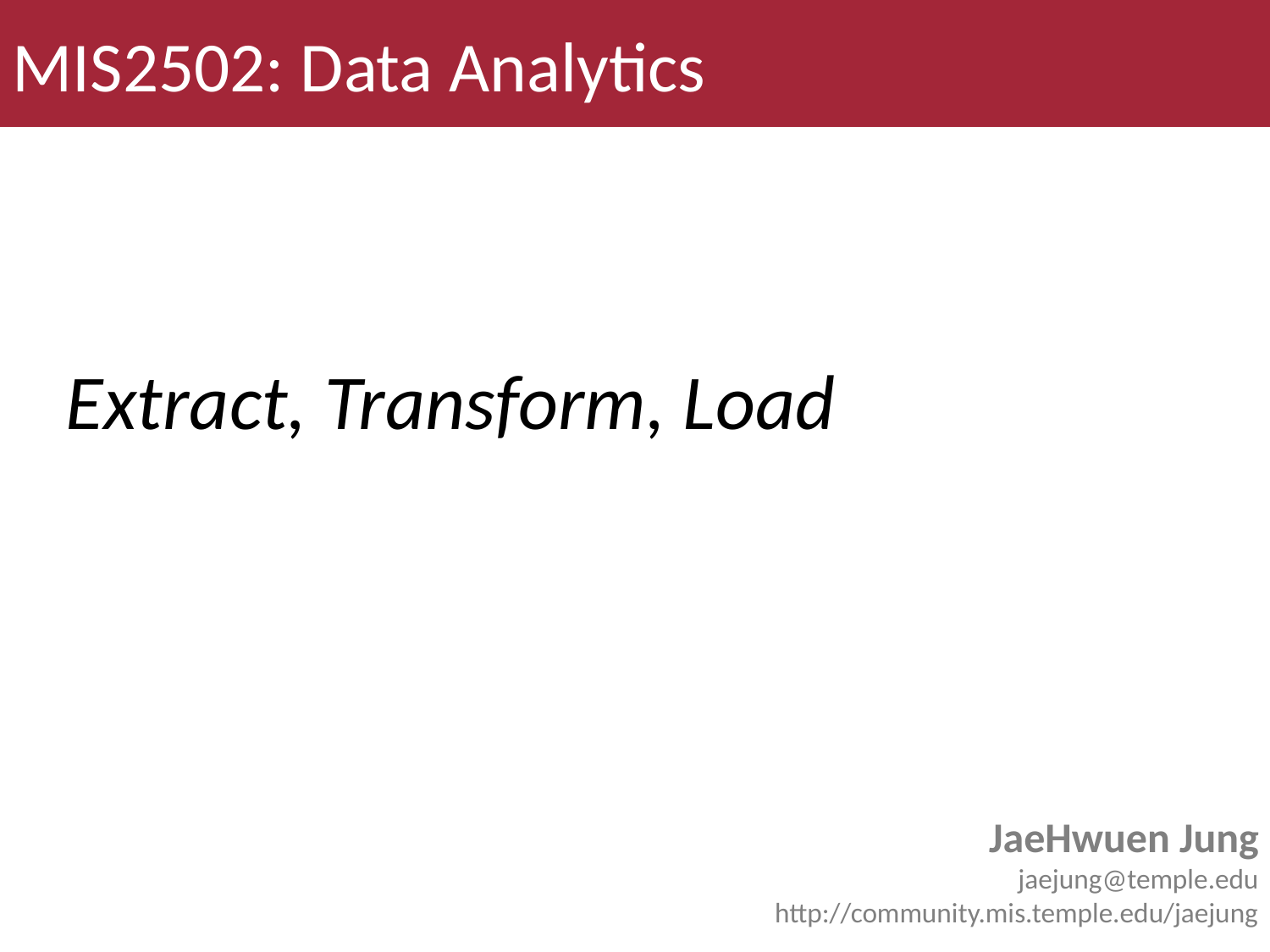

MIS2502: Data Analytics
# Extract, Transform, Load
JaeHwuen Jung
jaejung@temple.edu
http://community.mis.temple.edu/jaejung